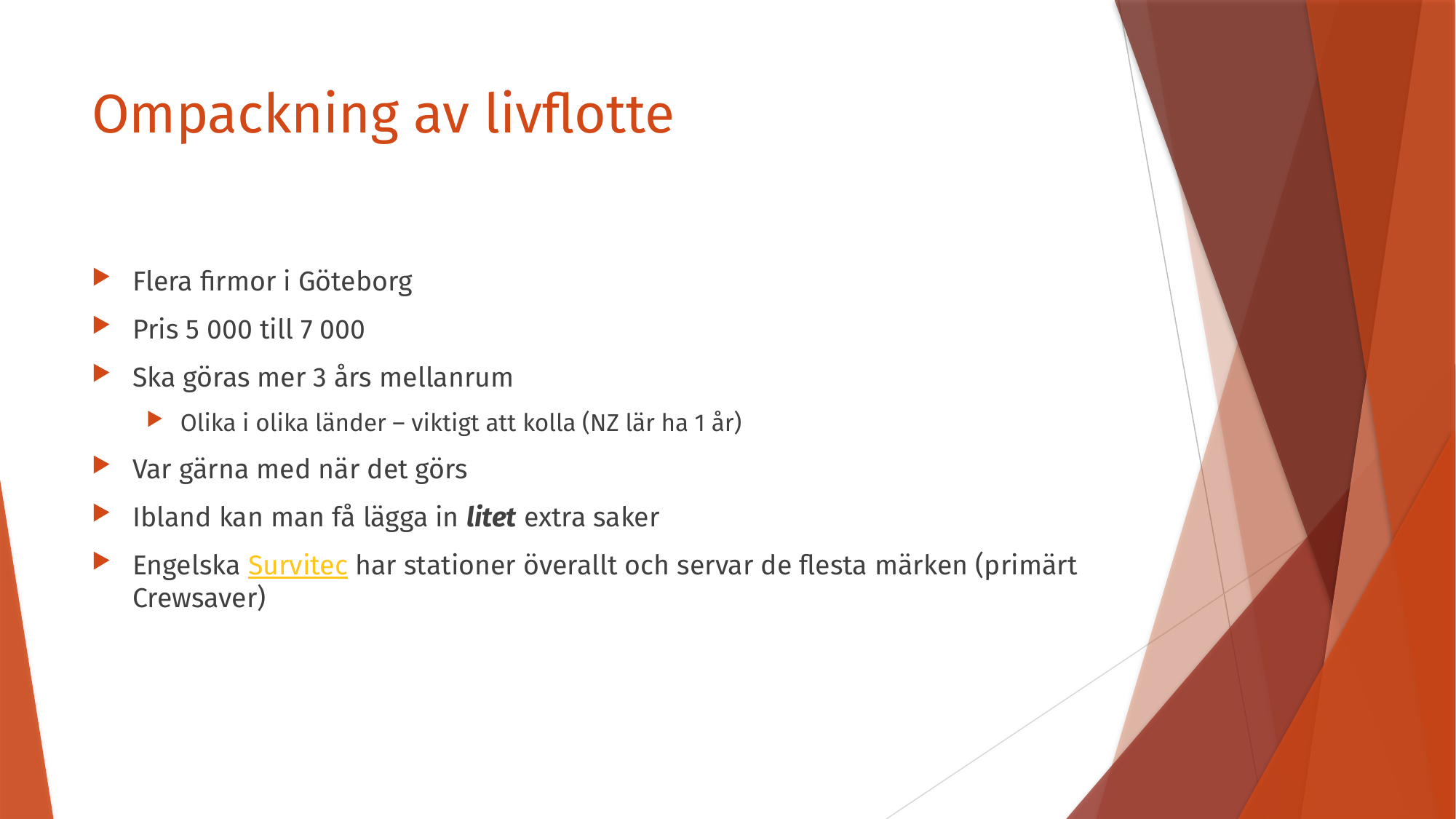

# Ompackning av livflotte
Flera firmor i Göteborg
Pris 5 000 till 7 000
Ska göras mer 3 års mellanrum
Olika i olika länder – viktigt att kolla (NZ lär ha 1 år)
Var gärna med när det görs
Ibland kan man få lägga in litet extra saker
Engelska Survitec har stationer överallt och servar de flesta märken (primärt Crewsaver)